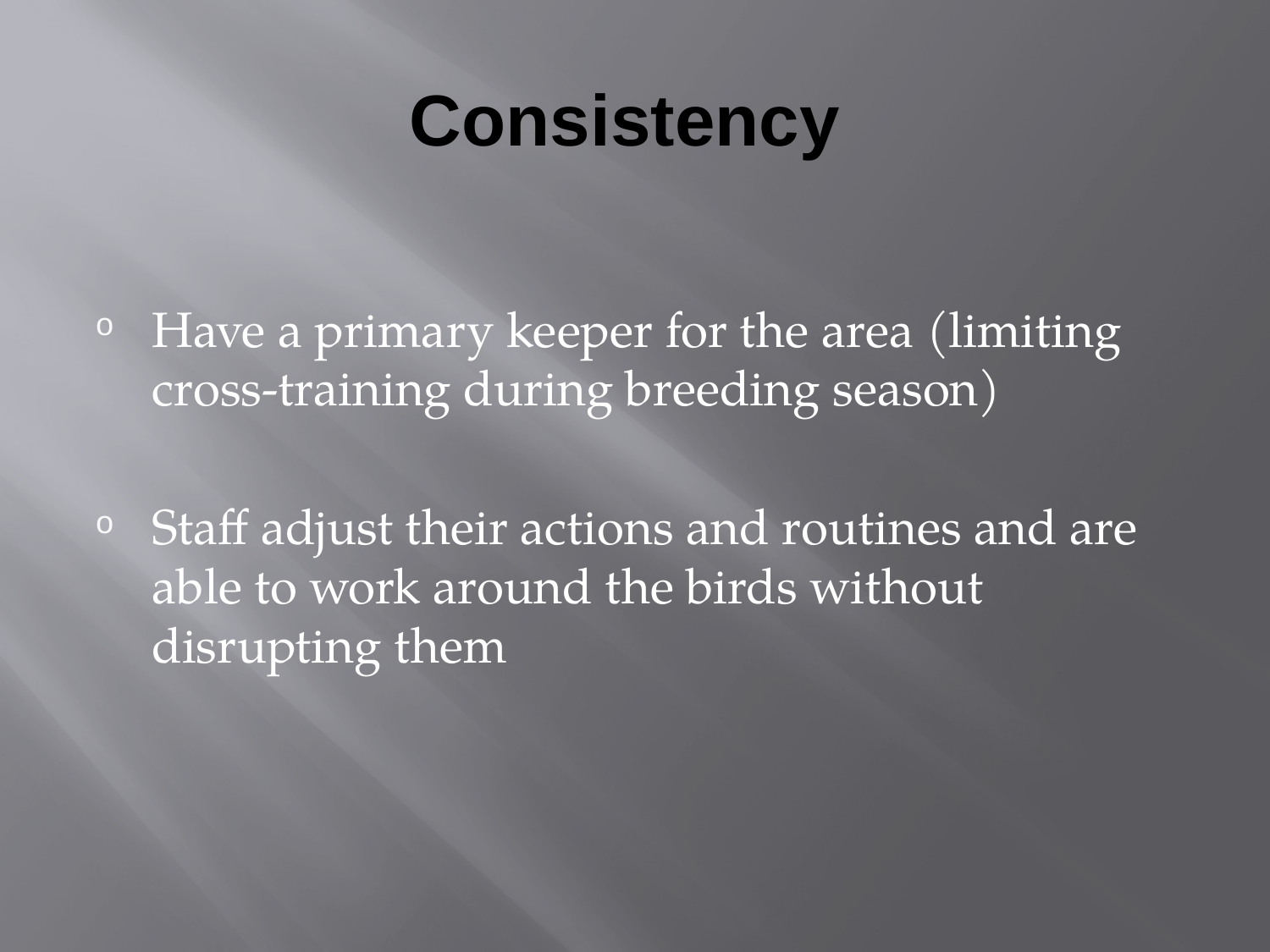

# Consistency

Have a primary keeper for the area (limiting cross-training during breeding season)

Staff adjust their actions and routines and are able to work around the birds without disrupting them